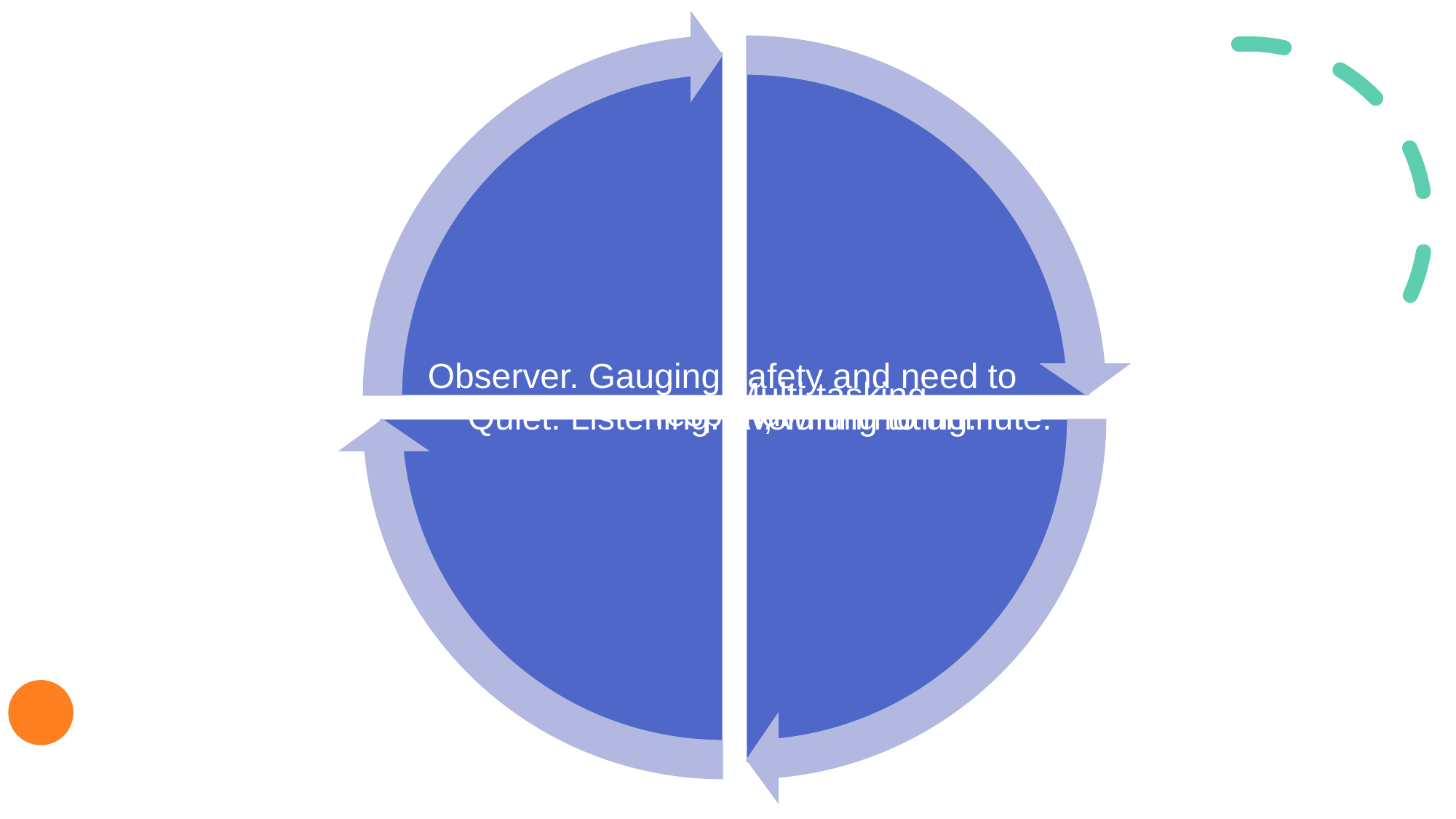

Distracted. Multi-tasking.
Engaged, camera on, willing to unmute.
Quiet. Listening. Avoid unmuting.
Observer. Gauging safety and need to respond.